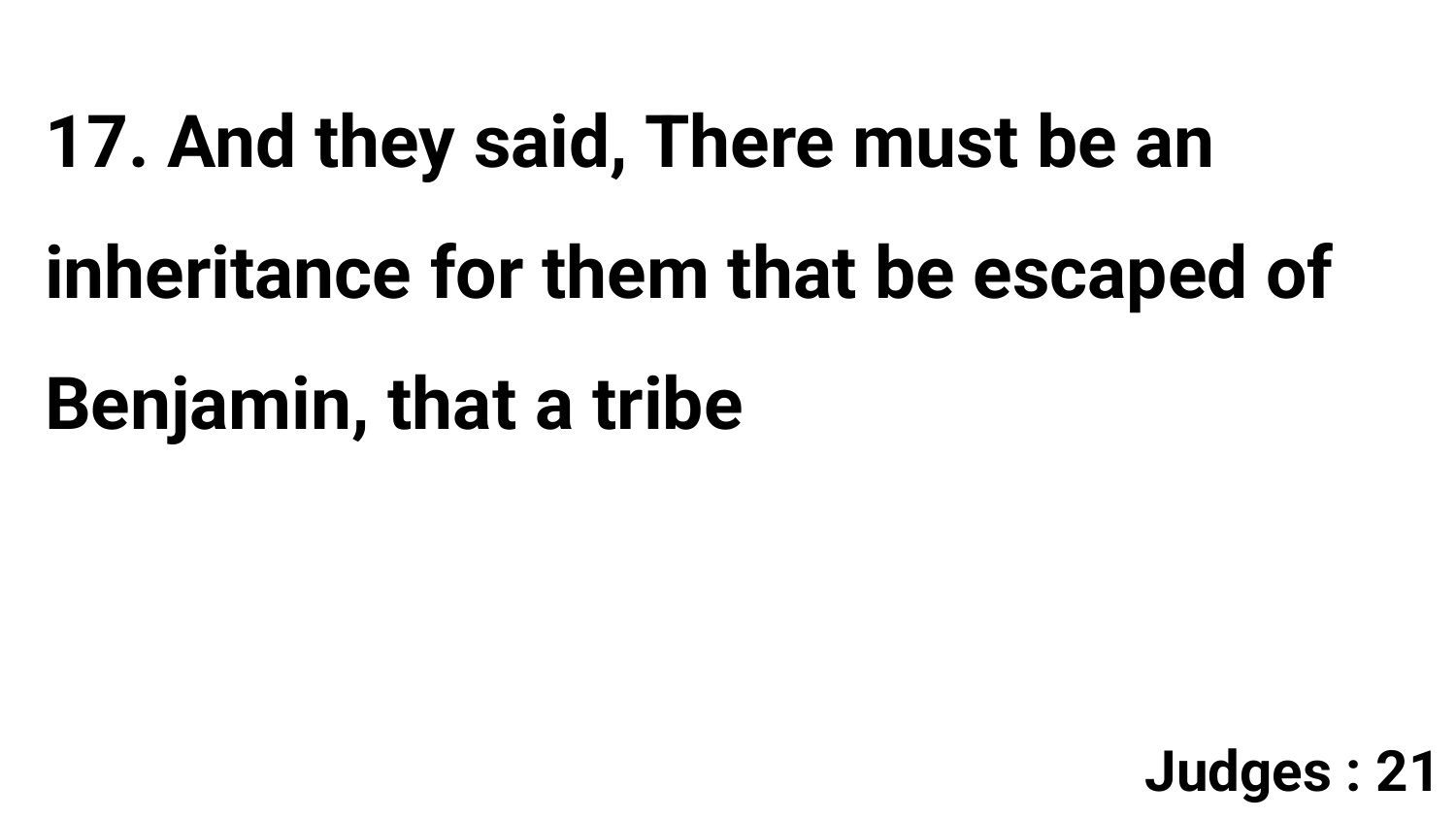

17. And they said, There must be an inheritance for them that be escaped of Benjamin, that a tribe
Judges : 21